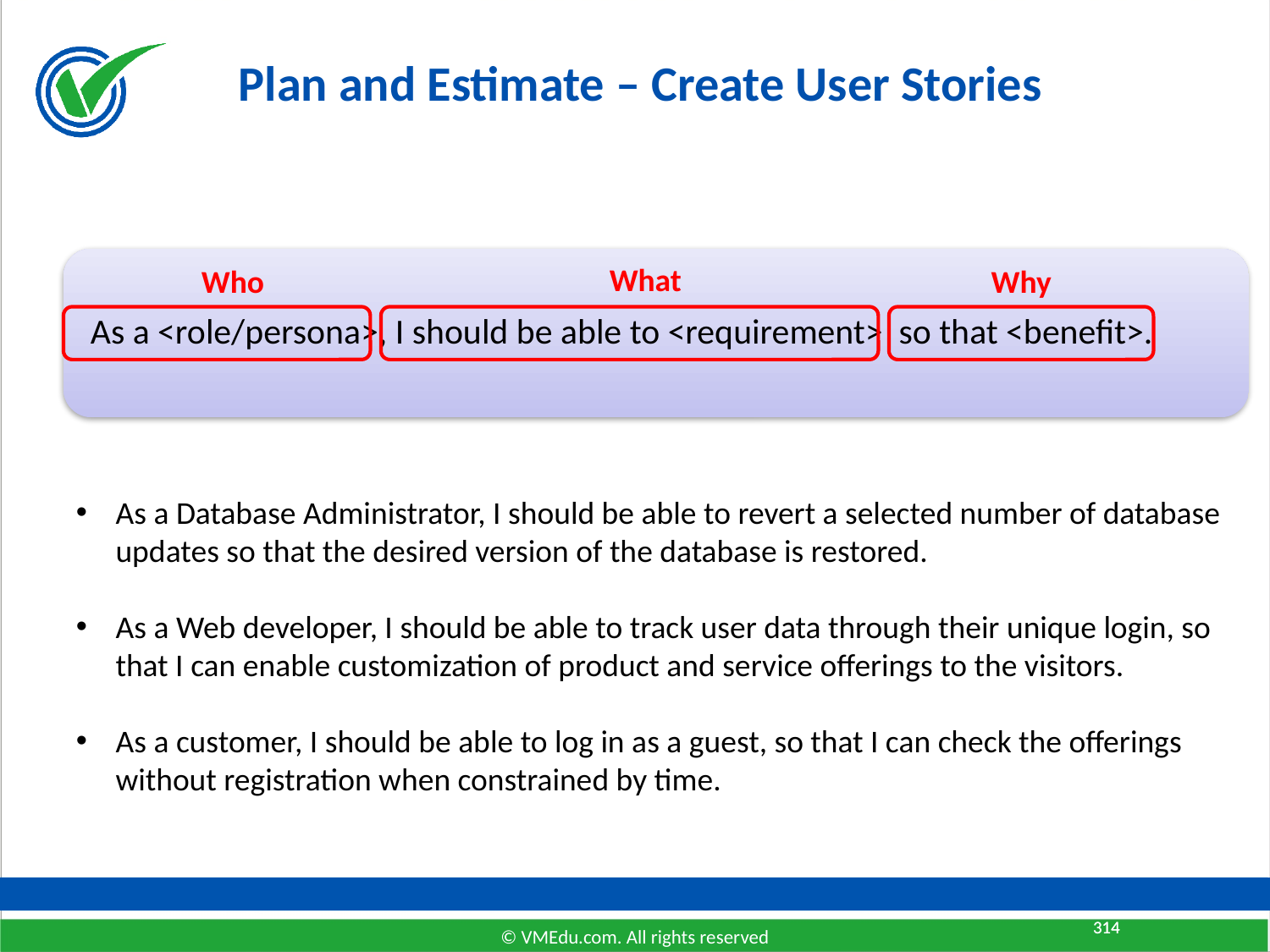

# Plan and Estimate – Create User Stories

As a <role/persona>, I should be able to <requirement>  so that <benefit>.
What
Who
Why

As a Database Administrator, I should be able to revert a selected number of database updates so that the desired version of the database is restored.

As a Web developer, I should be able to track user data through their unique login, so that I can enable customization of product and service offerings to the visitors.

As a customer, I should be able to log in as a guest, so that I can check the offerings without registration when constrained by time.

314